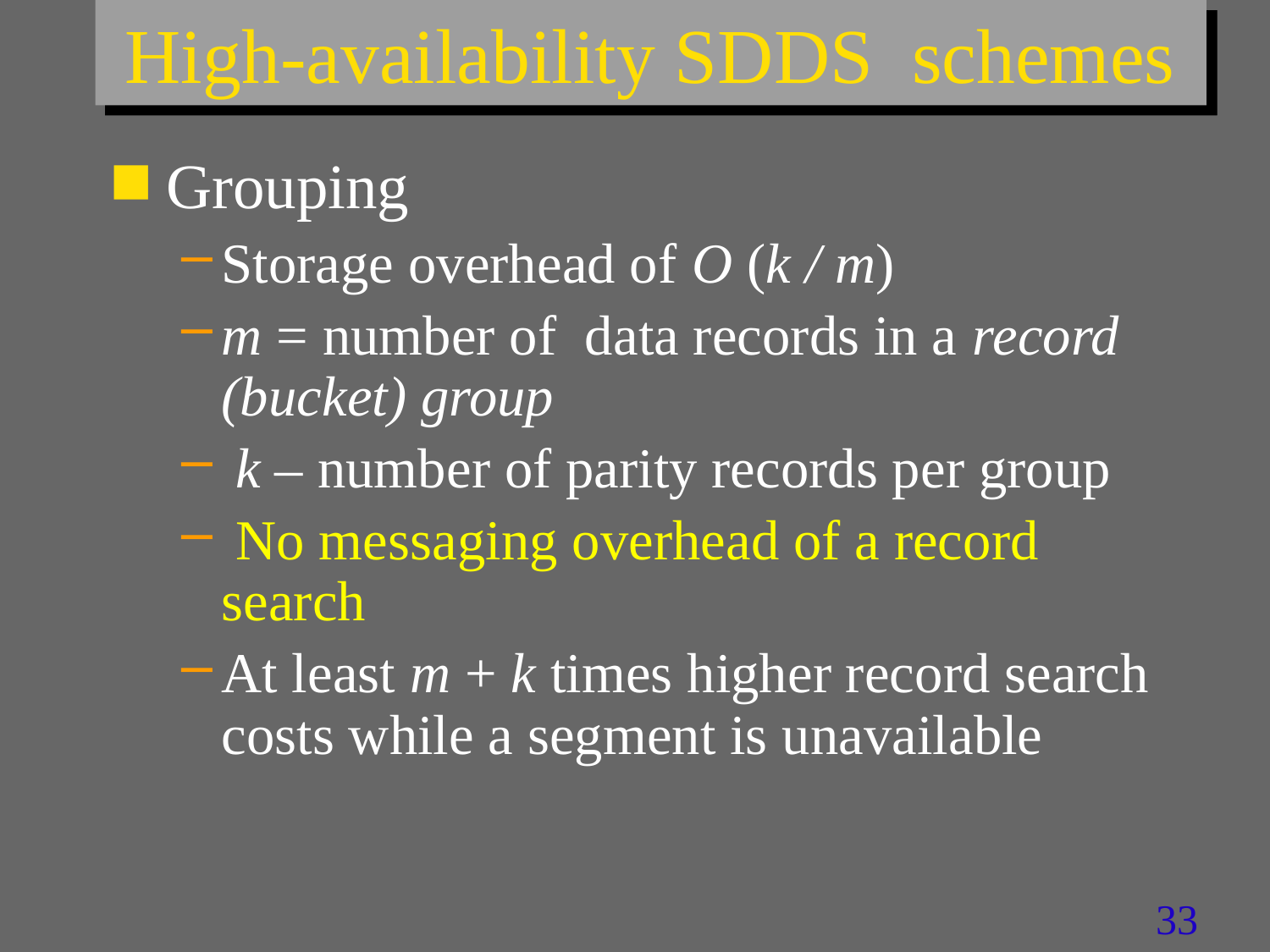

# High-availability SDDS  schemes
Grouping
Storage overhead of O (k / m)
m = number of  data records in a record (bucket) group
 k – number of parity records per group
 No messaging overhead of a record search
At least m + k times higher record search costs while a segment is unavailable